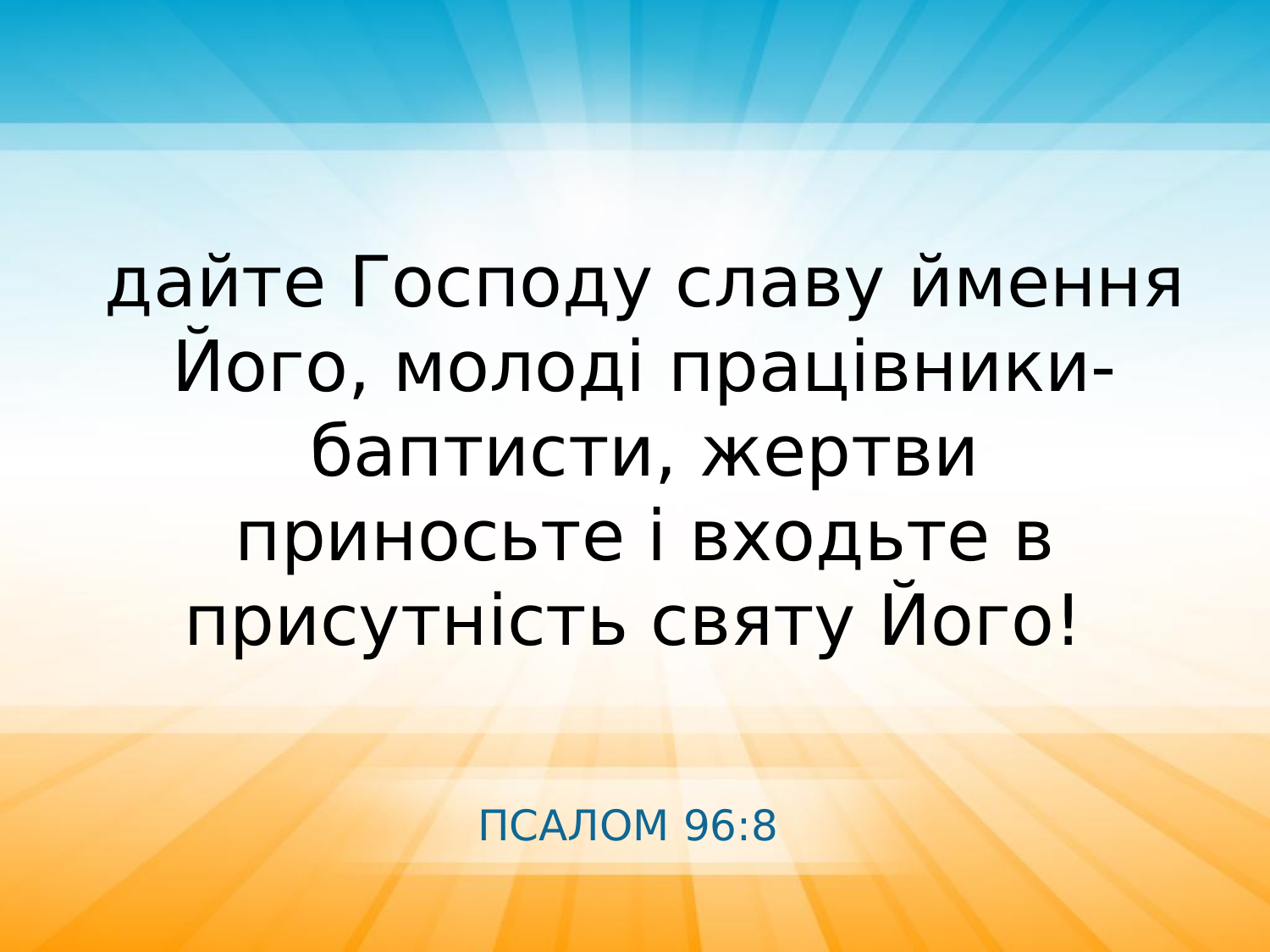

дайте Господу славу ймення Його, молоді працівники-баптисти, жертви
приносьте і входьте в присутність святу Його!
ПСАЛОМ 96:8